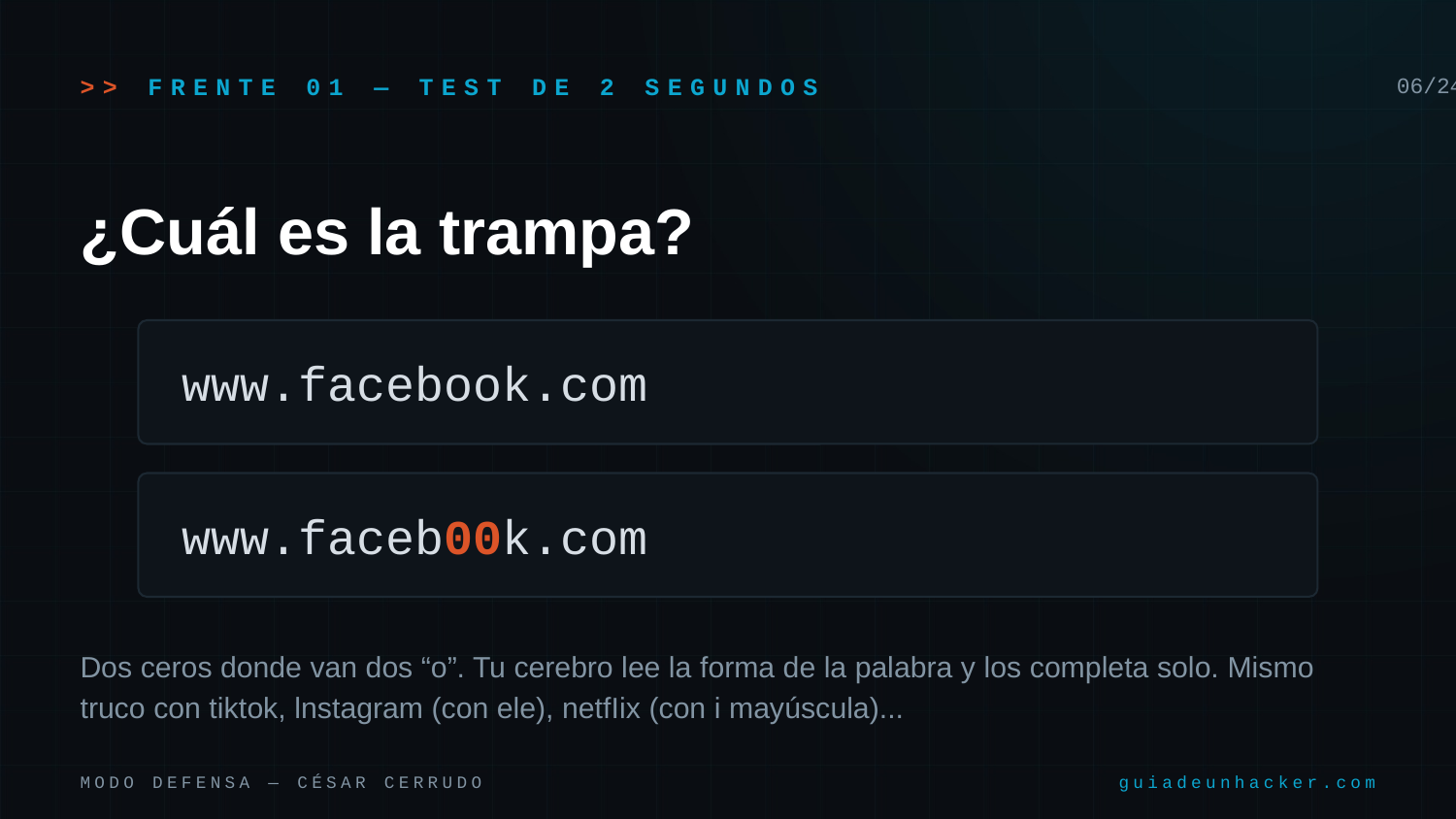

>> FRENTE 01 — TEST DE 2 SEGUNDOS
06/24
¿Cuál es la trampa?

www.facebook.com

www.faceb00k.com
Dos ceros donde van dos “o”. Tu cerebro lee la forma de la palabra y los completa solo. Mismo truco con tiktok, lnstagram (con ele), netfIix (con i mayúscula)...
MODO DEFENSA — CÉSAR CERRUDO
guiadeunhacker.com